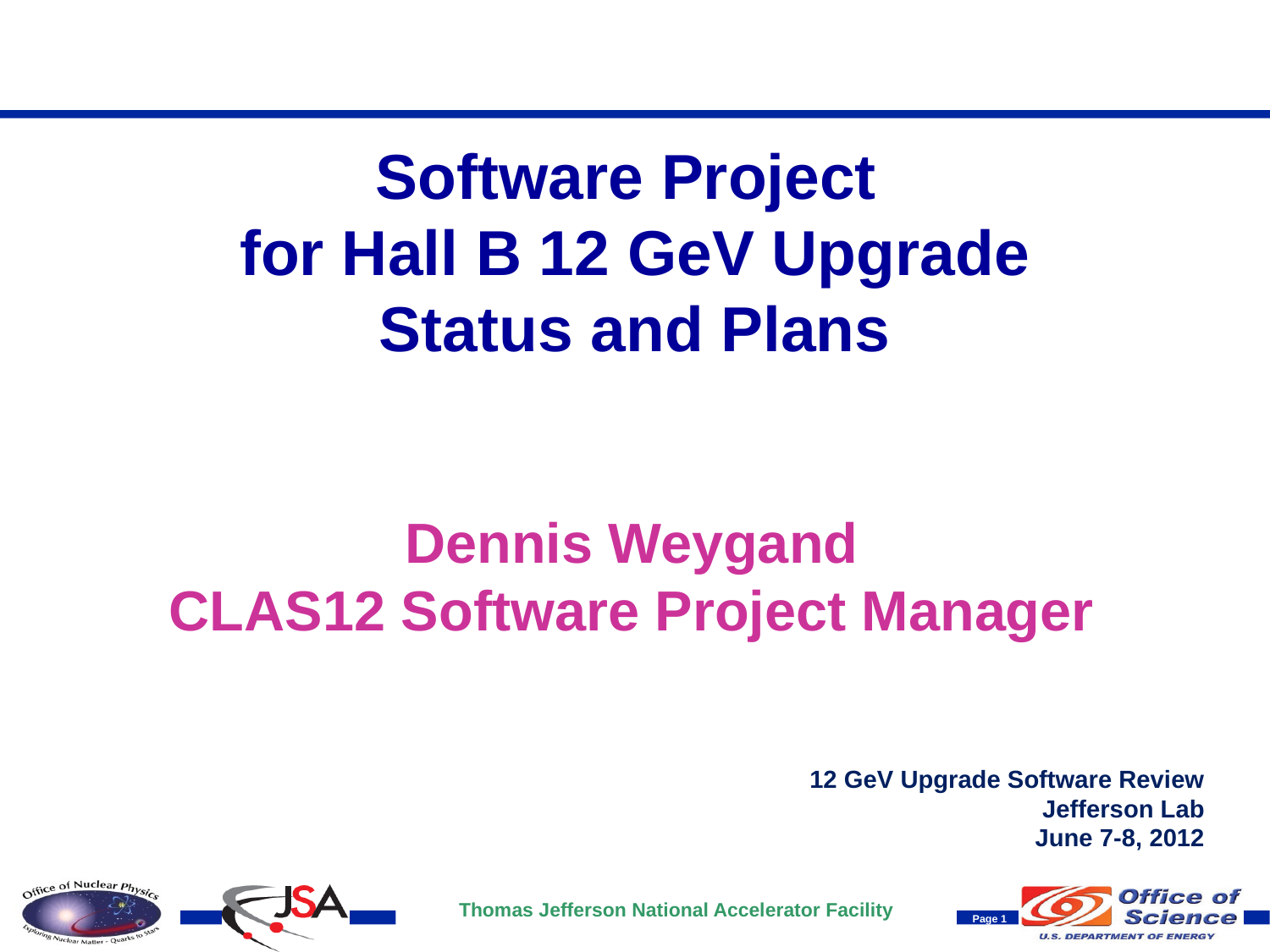

# Software Project for Hall B 12 GeV Upgrade Status and Plans
Dennis Weygand
CLAS12 Software Project Manager

12 GeV Upgrade Software Review
Jefferson Lab
June 7-8, 2012